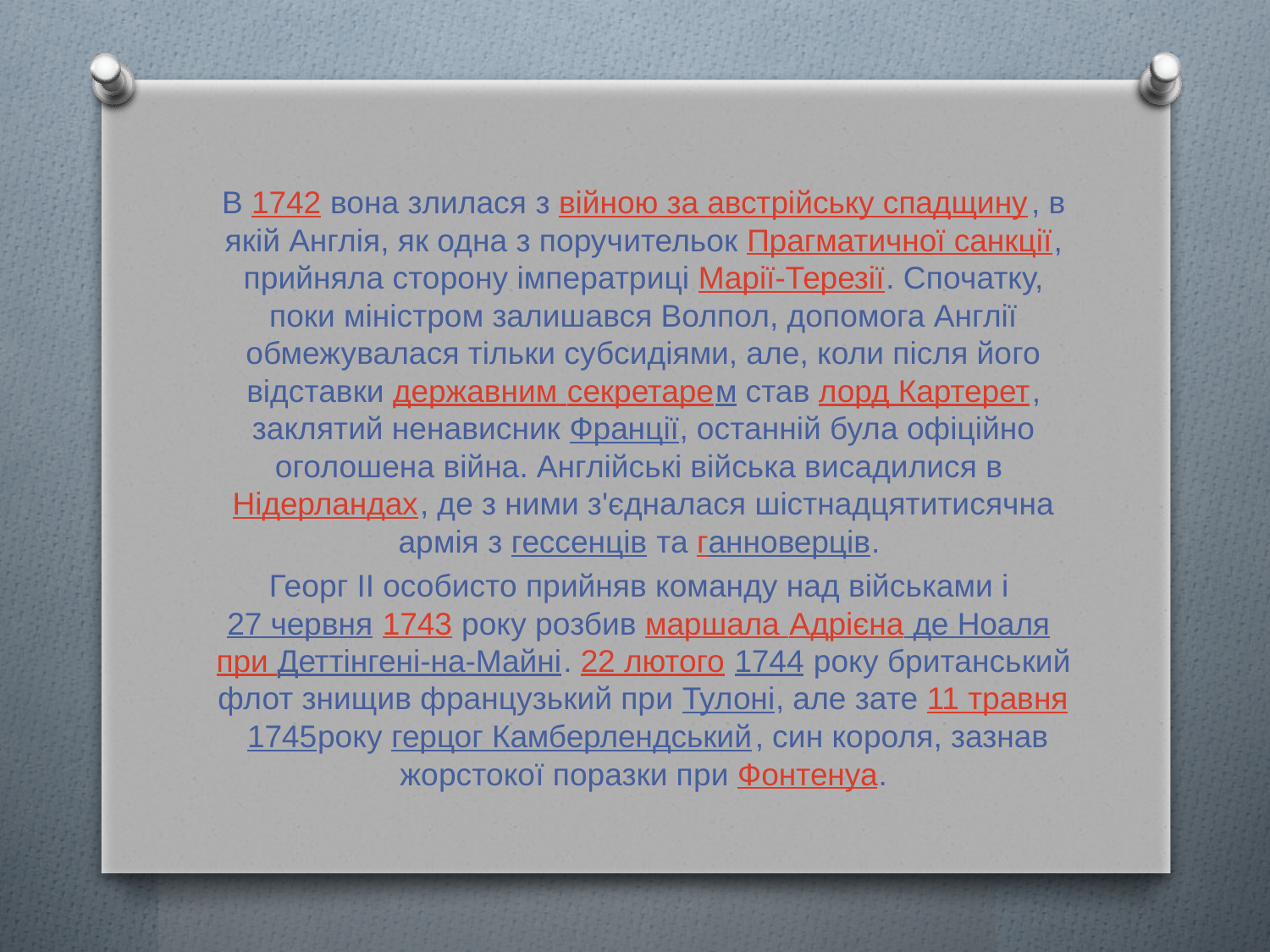

В 1742 вона злилася з війною за австрійську спадщину, в якій Англія, як одна з поручительок Прагматичної санкції, прийняла сторону імператриці Марії-Терезії. Спочатку, поки міністром залишався Волпол, допомога Англії обмежувалася тільки субсидіями, але, коли після його відставки державним секретарем став лорд Картерет, заклятий ненависник Франції, останній була офіційно оголошена війна. Англійські війська висадилися в Нідерландах, де з ними з'єдналася шістнадцятитисячна армія з гессенців та ганноверців.
Георг II особисто прийняв команду над військами і 27 червня 1743 року розбив маршала Адрієна де Ноаля при Деттінгені-на-Майні. 22 лютого 1744 року британський флот знищив французький при Тулоні, але зате 11 травня 1745року герцог Камберлендський, син короля, зазнав жорстокої поразки при Фонтенуа.